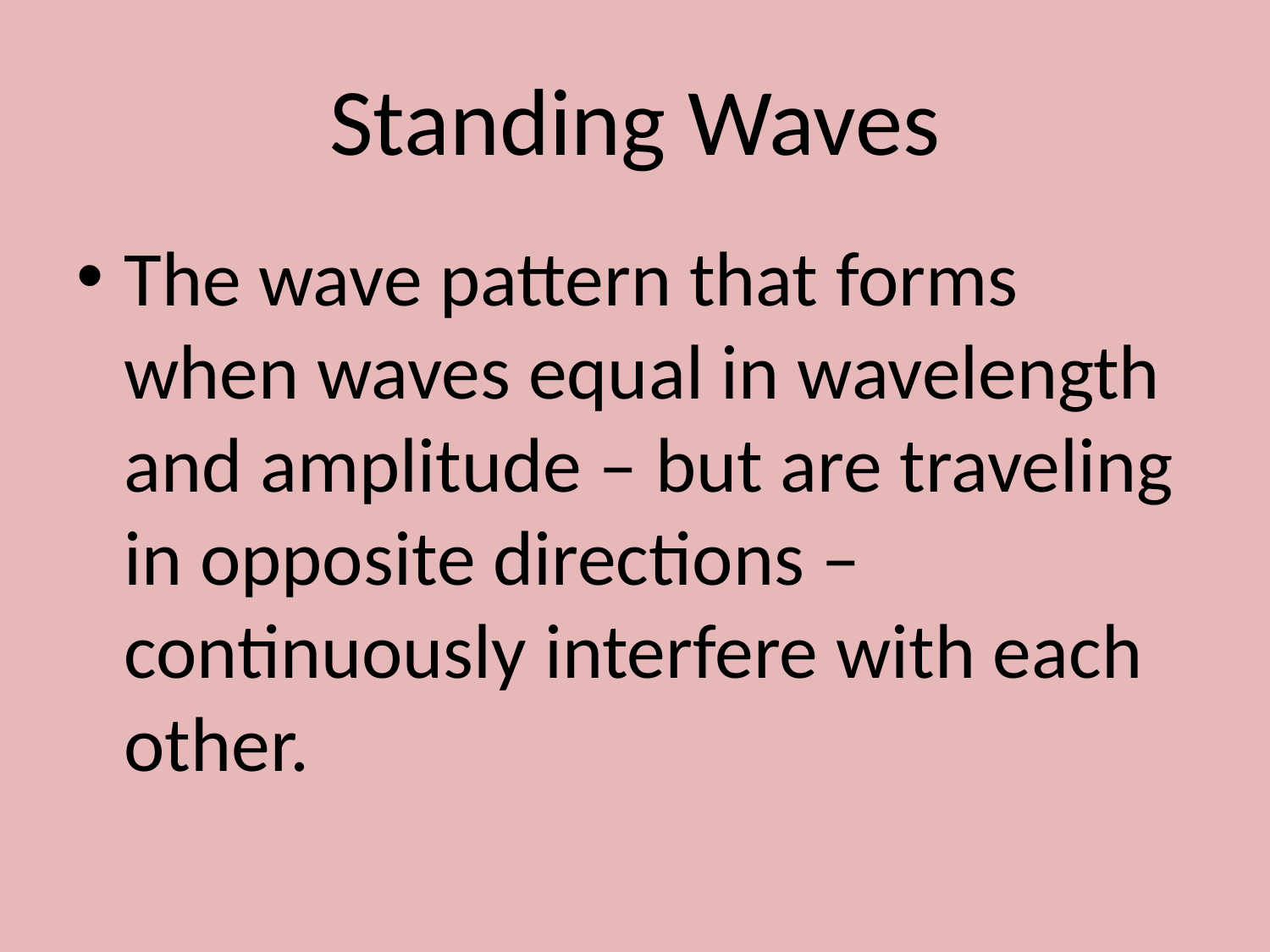

# Standing Waves
The wave pattern that forms when waves equal in wavelength and amplitude – but are traveling in opposite directions – continuously interfere with each other.